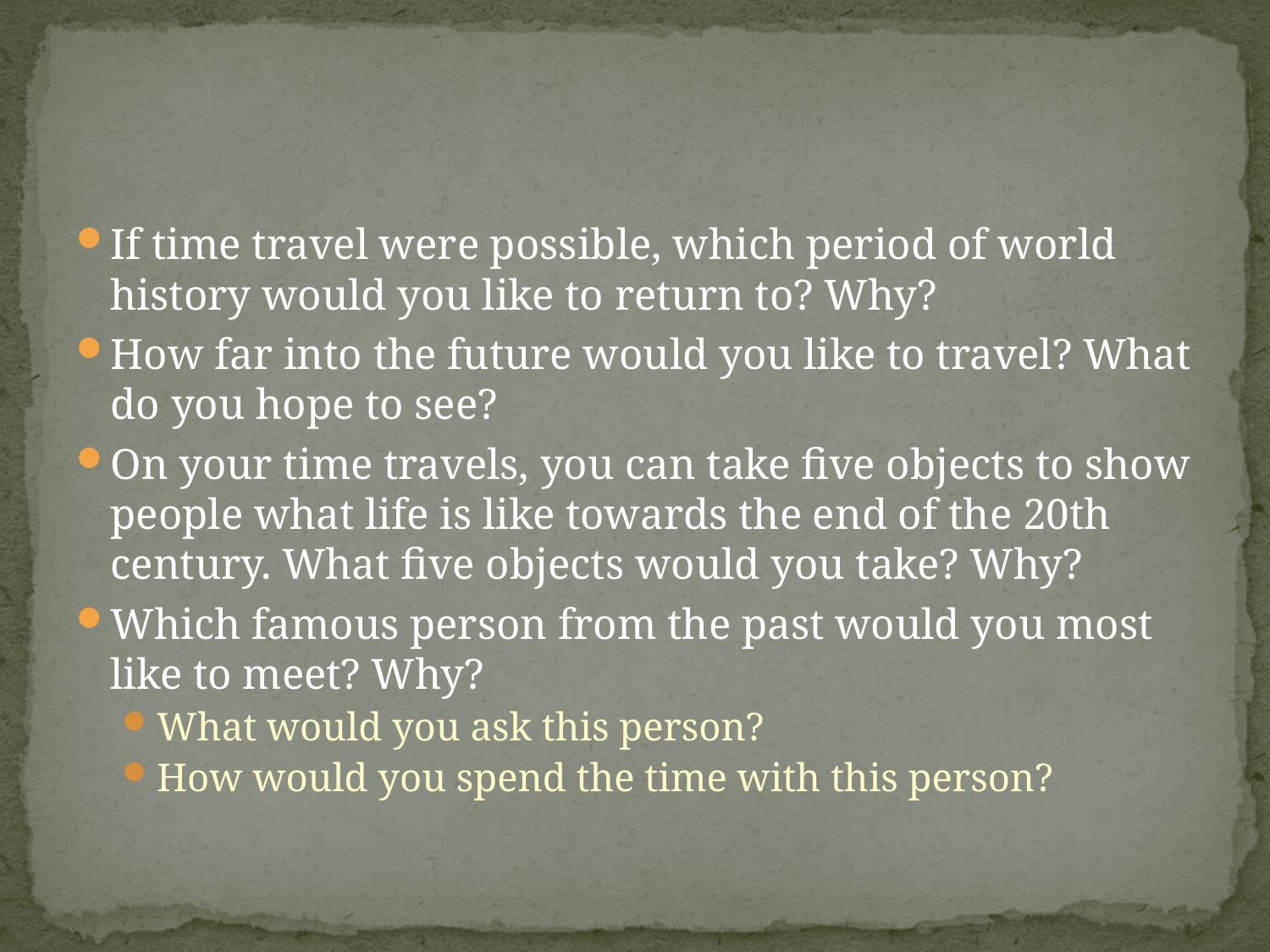

#
If time travel were possible, which period of world history would you like to return to? Why?
How far into the future would you like to travel? What do you hope to see?
On your time travels, you can take five objects to show people what life is like towards the end of the 20th century. What five objects would you take? Why?
Which famous person from the past would you most like to meet? Why?
What would you ask this person?
How would you spend the time with this person?